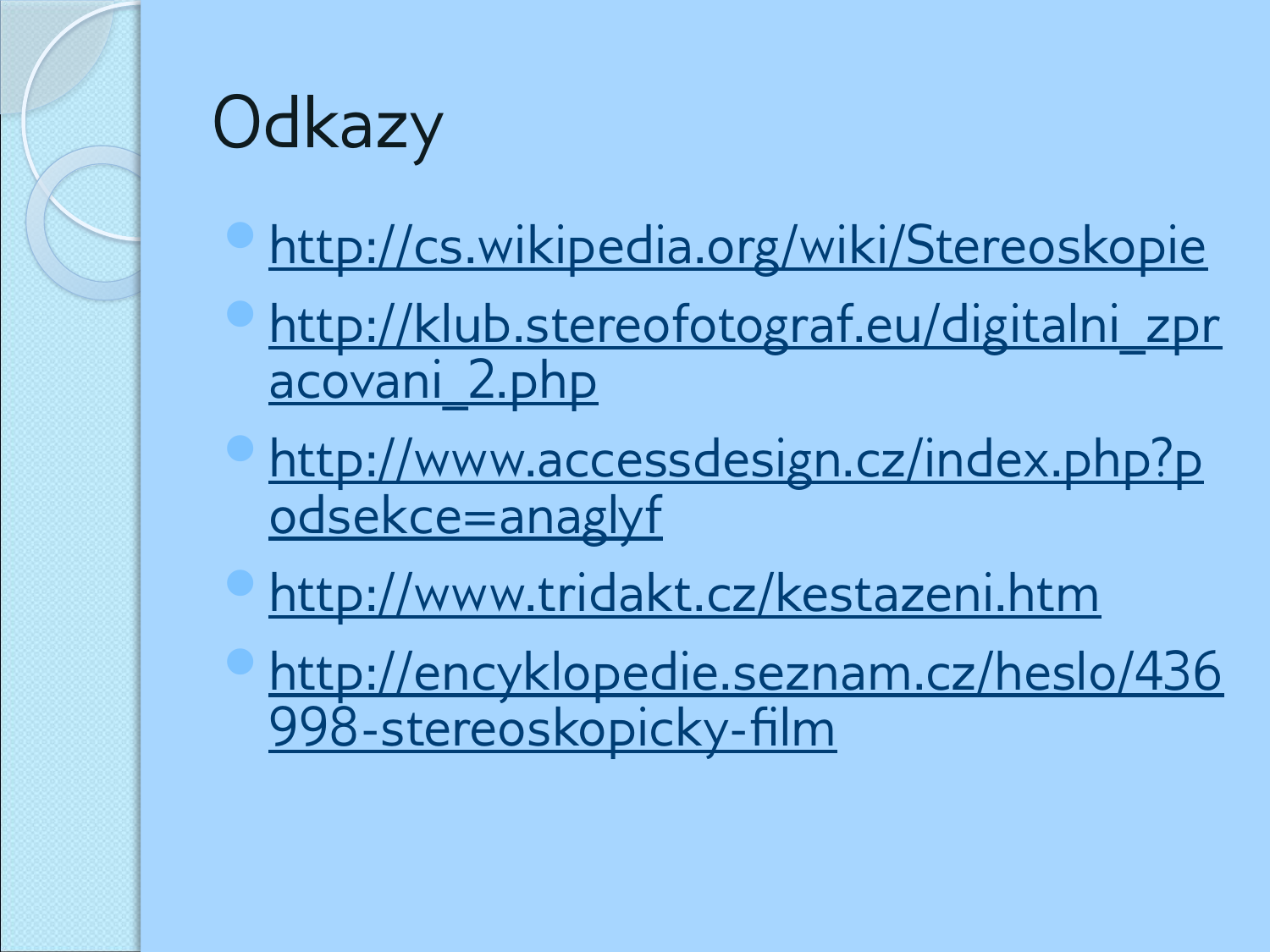

# Odkazy
http://cs.wikipedia.org/wiki/Stereoskopie
http://klub.stereofotograf.eu/digitalni_zpracovani_2.php
http://www.accessdesign.cz/index.php?podsekce=anaglyf
http://www.tridakt.cz/kestazeni.htm
http://encyklopedie.seznam.cz/heslo/436998-stereoskopicky-film